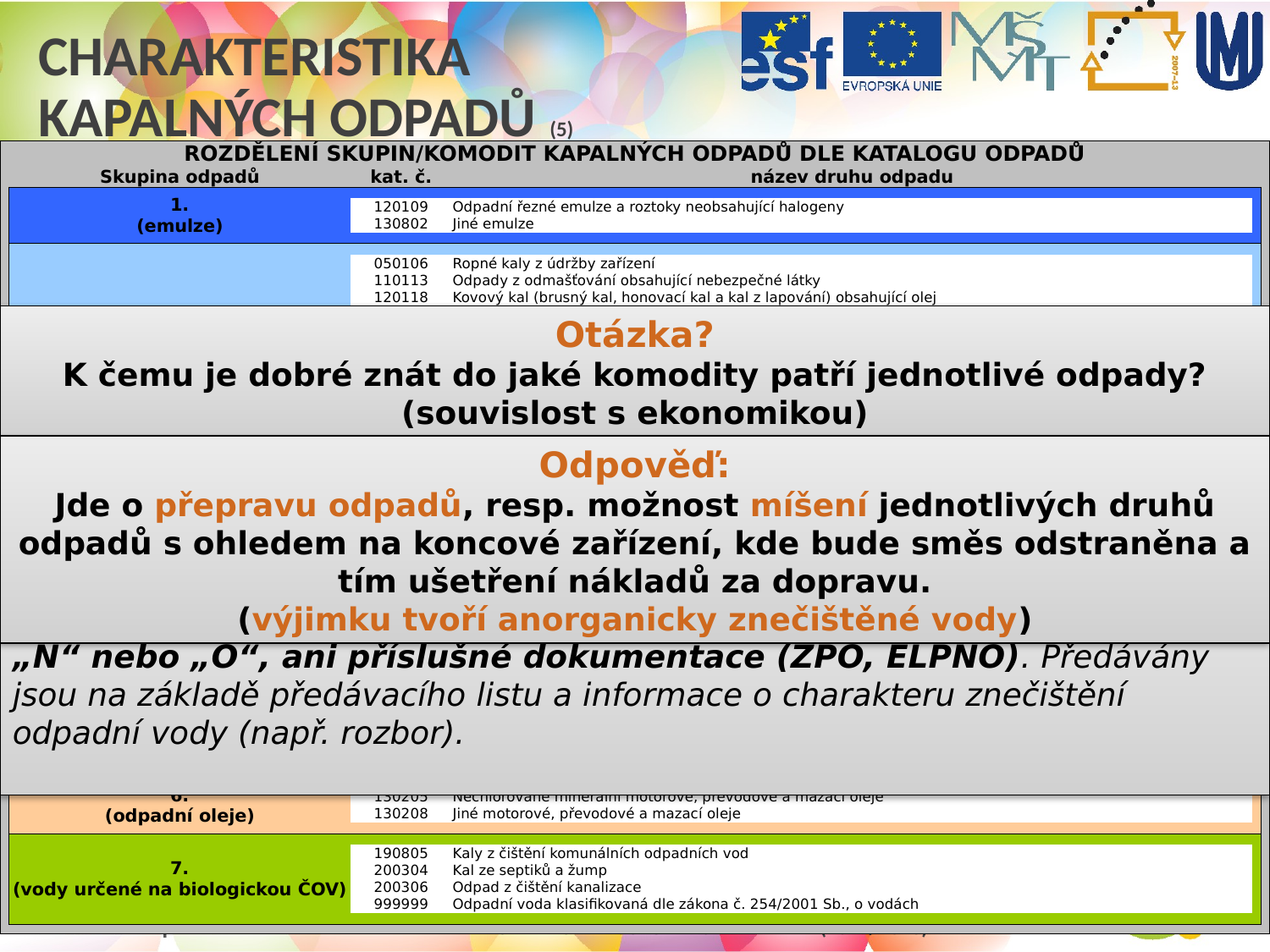

# Charakteristika kapalných odpadů (5)
| ROZDĚLENÍ SKUPIN/KOMODIT KAPALNÝCH ODPADŮ DLE KATALOGU ODPADŮ |  |  |  |  |  |
| --- | --- | --- | --- | --- | --- |
|  | Skupina odpadů | kat. č. | název druhu odpadu |  |  |
|  | 1. (emulze) |  |  |  |  |
|  |  | 120109 | Odpadní řezné emulze a roztoky neobsahující halogeny |  |  |
|  |  | 130802 | Jiné emulze |  |  |
|  |  |  |  |  |  |
|  | 2. (vody znečištěné ropnými látkami) |  |  |  |  |
|  |  | 050106 | Ropné kaly z údržby zařízení |  |  |
|  |  | 110113 | Odpady z odmašťování obsahující nebezpečné látky |  |  |
|  |  | 120118 | Kovový kal (brusný kal, honovací kal a kal z lapování) obsahující olej |  |  |
|  |  | 120301 | Prací vody |  |  |
|  |  | 120302 | Odpady z odmašťování vodní parou |  |  |
|  |  | 130502 | Kaly z odlučovačů oleje |  |  |
|  |  | 130503 | Kaly z lapáků nečistot |  |  |
|  |  | 130507 | Zaolejovaná voda z odlučovačů oleje |  |  |
|  |  | 130508 | Směsi odpadů z lapáku písku a z odlučovačů oleje |  |  |
|  |  | 161001 | Odpadní vody obsahující nebezpečné látky |  |  |
|  |  | 161002 | Odpadní vody neuvedené pod číslem 16 10 01 |  |  |
|  |  | 190813 | Kaly z jiných způsobů čištění průmyslových odpadních vod obsahující nebezpečné látky |  |  |
|  |  | 999999 | Odpadní vody klasifikované dle zákona 254/2001 Sb., o vodách |  |  |
|  |  |  |  |  |  |
|  | 3. (anorganicky znečištěné vody) |  |  |  |  |
|  |  | 060106 | Jiné kyseliny |  |  |
|  |  | 060204 | Hydroxid sodný a hydroxid draselný |  |  |
|  |  | 070601 | Promývací vody a matečné louhy |  |  |
|  |  | 101213 | Kaly z čištění odpadních vod v místě jejich vzniku |  |  |
|  |  | 110105 | Kyselé mořicí roztoky |  |  |
|  |  | 110111 | Oplachové vody obsahující nebezpečné látky |  |  |
|  |  |  |  |  |  |
|  | 4. (vody obsahující barvy) |  |  |  |  |
|  |  | 080111 | Odpadní barvy a laky obsahující organická rozpouštědla nebo jiné nebezpečné látky |  |  |
|  |  | 080115 | Vodné kaly obsahující barvy nebo laky s obsahem organických rozpouštědel nebo jiných nebezpečných látek |  |  |
|  |  | 080117 | Odpady z odstraňování barev nebo laků obsahujících organická rozpouštědla nebo jiné nebezpečné látky |  |  |
|  |  | 080308 | Vodné kapalné odpady obsahující tiskařské barvy |  |  |
|  |  | 080312 | Odpadní tiskařské barvy obsahující nebezpečné látky |  |  |
|  |  |  |  |  |  |
|  | 5. (směsi tuků a olejů, "tukáče") |  |  |  |  |
|  |  | 020204 | Kaly z čištění odpadních vod v místě jejich vzniku |  |  |
|  |  | 190809 | Směs tuků a olejů z odlučovače tuků obsahující pouze jedlé oleje a jedlé tuky |  |  |
|  |  |  |  |  |  |
|  | 6. (odpadní oleje) |  |  |  |  |
|  |  | 130205 | Nechlorované minerální motorové, převodové a mazací oleje |  |  |
|  |  | 130208 | Jiné motorové, převodové a mazací oleje |  |  |
|  |  |  |  |  |  |
|  | 7. (vody určené na biologickou ČOV) |  |  |  |  |
|  |  | 190805 | Kaly z čištění komunálních odpadních vod |  |  |
|  |  |  |  |  |  |
|  |  | 200304 | Kal ze septiků a žump |  |  |
|  |  | 200306 | Odpad z čištění kanalizace |  |  |
|  |  | 999999 | Odpadní voda klasifikovaná dle zákona č. 254/2001 Sb., o vodách |  |  |
|  |  |  |  |  |  |
|  |  |  |  |  |  |
Otázka?
K čemu je dobré znát do jaké komodity patří jednotlivé odpady?
(souvislost s ekonomikou)
	Z hlediska zákona o odpadech č. 185/2001 Sb., ve znění pozdějších předpisů jsou komodity kapalných odpadů tvořeny jednotlivými katalogovými čísly odpadů, např.:
Odpověď:
Jde o přepravu odpadů, resp. možnost míšení jednotlivých druhů odpadů s ohledem na koncové zařízení, kde bude směs odstraněna a tím ušetření nákladů za dopravu.
(výjimku tvoří anorganicky znečištěné vody)

Pozn.: odpadní vody klasifikované dle zákona o vodách nejsou označovány dle zákona o odpadech, tj. nenesou žádné katalogové číslo, označení „N“ nebo „O“, ani příslušné dokumentace (ZPO, ELPNO). Předávány jsou na základě předávacího listu a informace o charakteru znečištění odpadní vody (např. rozbor).